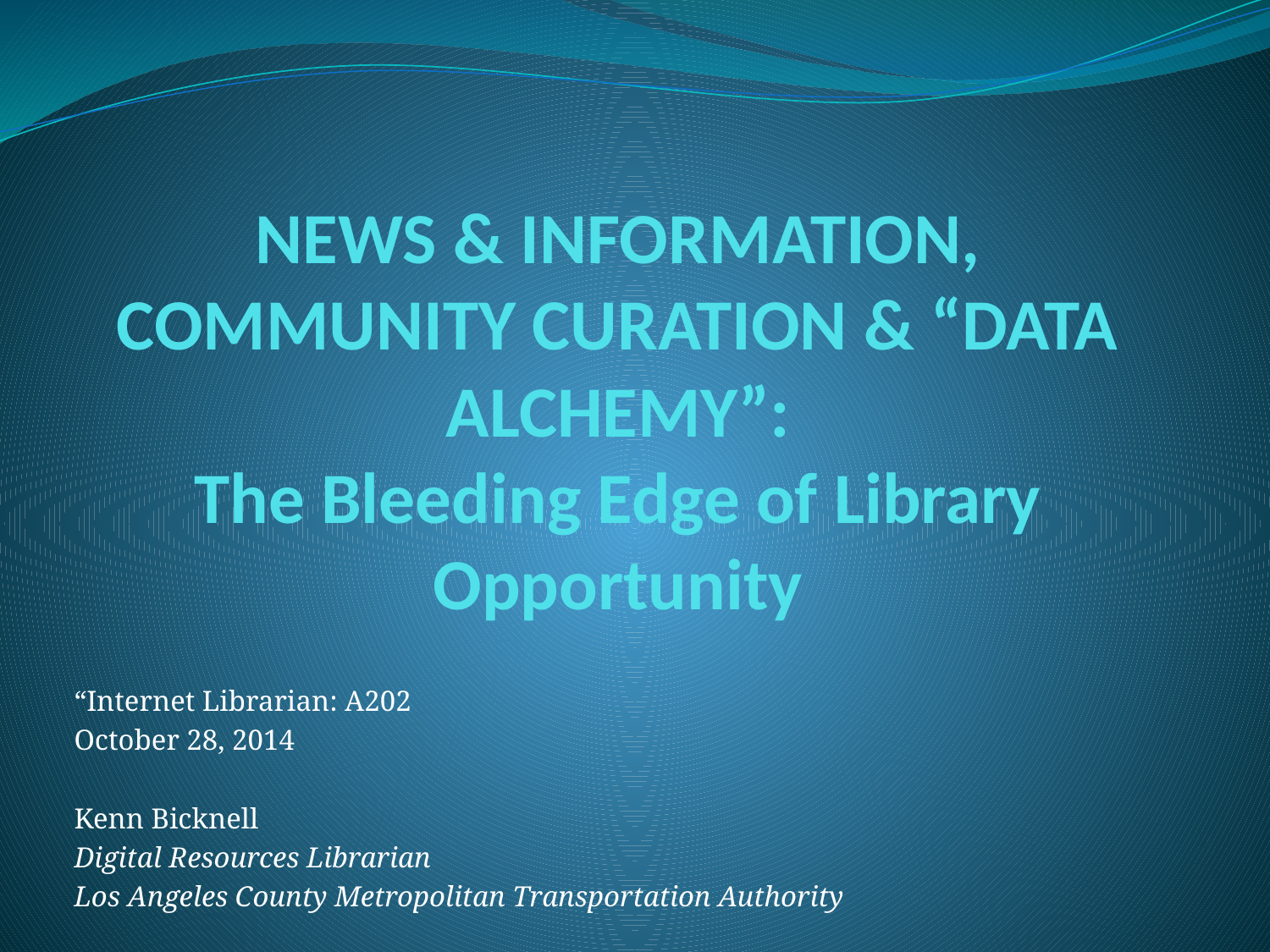

# NEWS & INFORMATION, COMMUNITY CURATION & “DATA ALCHEMY”: The Bleeding Edge of Library Opportunity
“Internet Librarian: A202
October 28, 2014

Kenn Bicknell
Digital Resources Librarian
Los Angeles County Metropolitan Transportation Authority